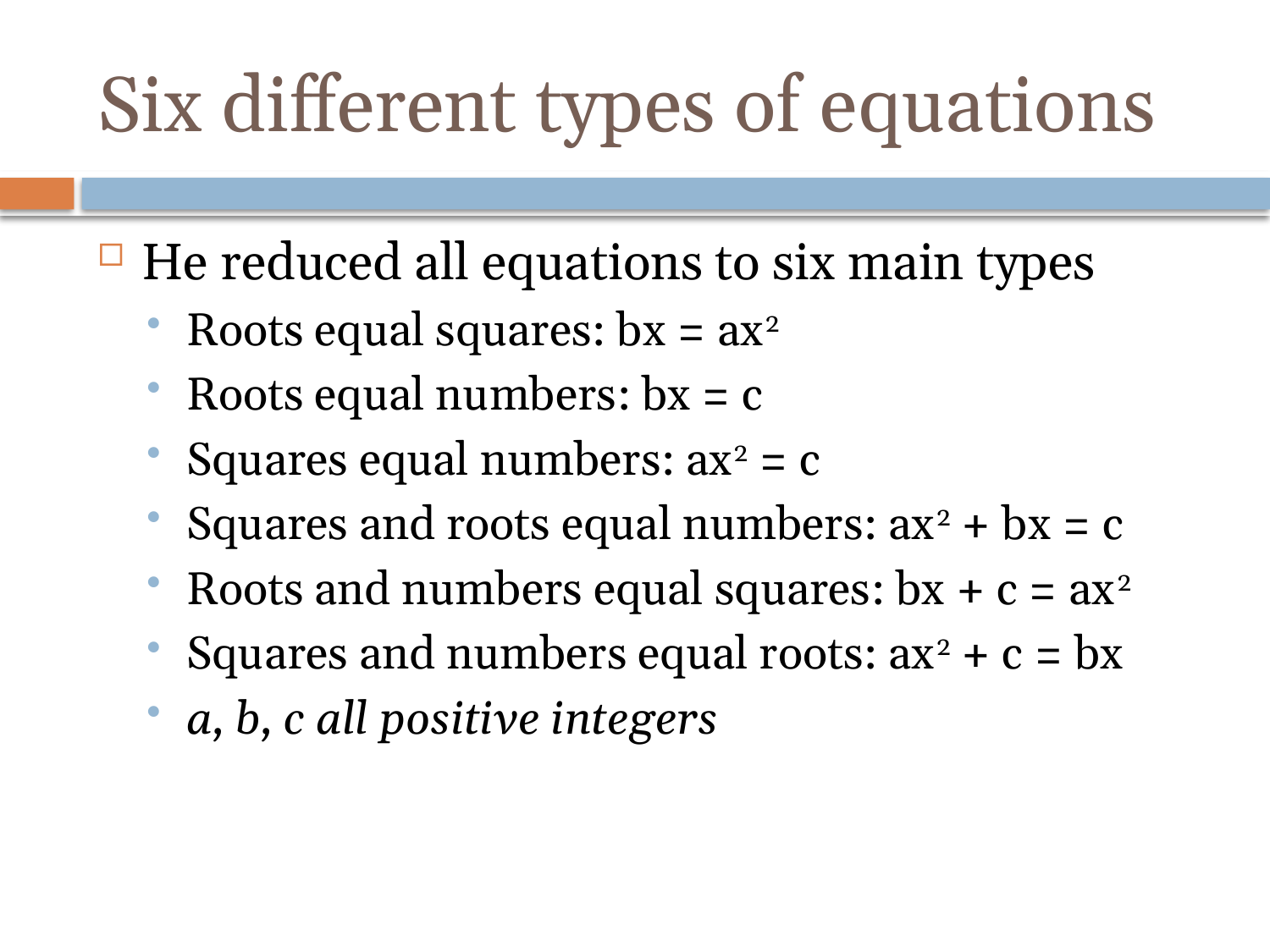

# Six different types of equations
He reduced all equations to six main types
Roots equal squares: bx = ax2
Roots equal numbers: bx = c
Squares equal numbers: ax2 = c
Squares and roots equal numbers: ax2 + bx = c
Roots and numbers equal squares: bx + c = ax2
Squares and numbers equal roots: ax2 + c = bx
a, b, c all positive integers